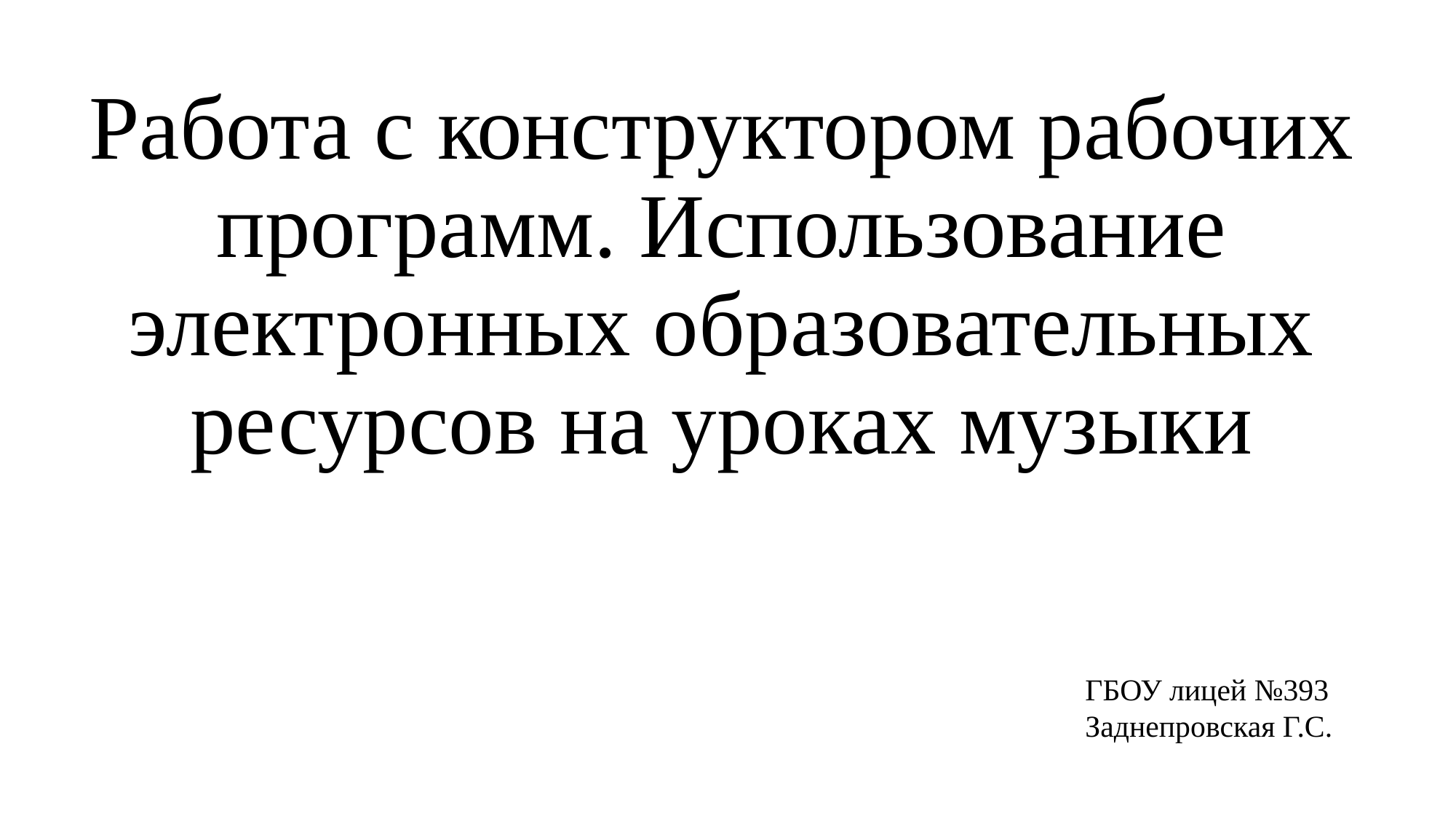

# Работа с конструктором рабочих программ. Использование электронных образовательных ресурсов на уроках музыки
ГБОУ лицей №393
Заднепровская Г.С.